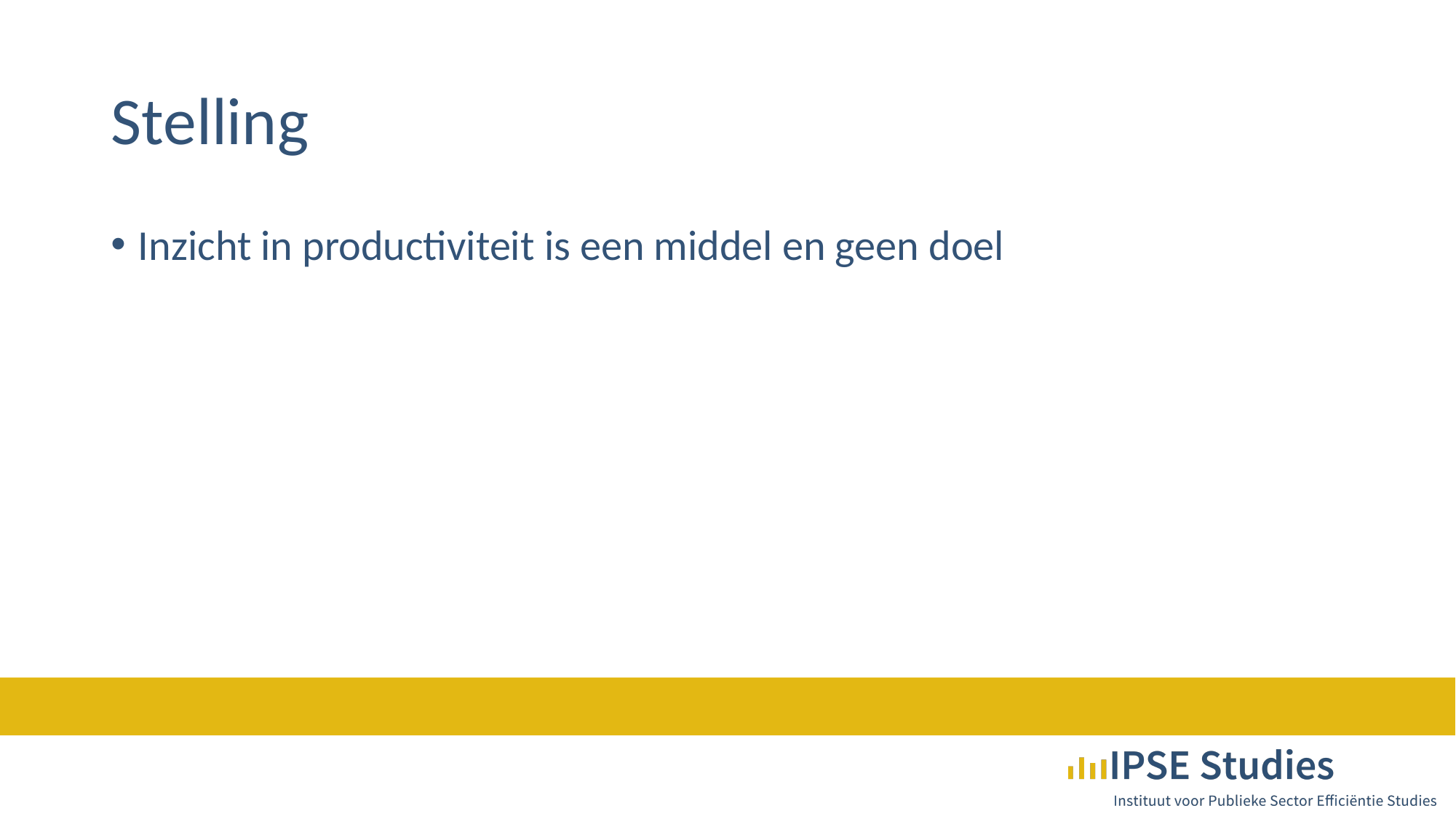

# Stelling
Inzicht in productiviteit is een middel en geen doel